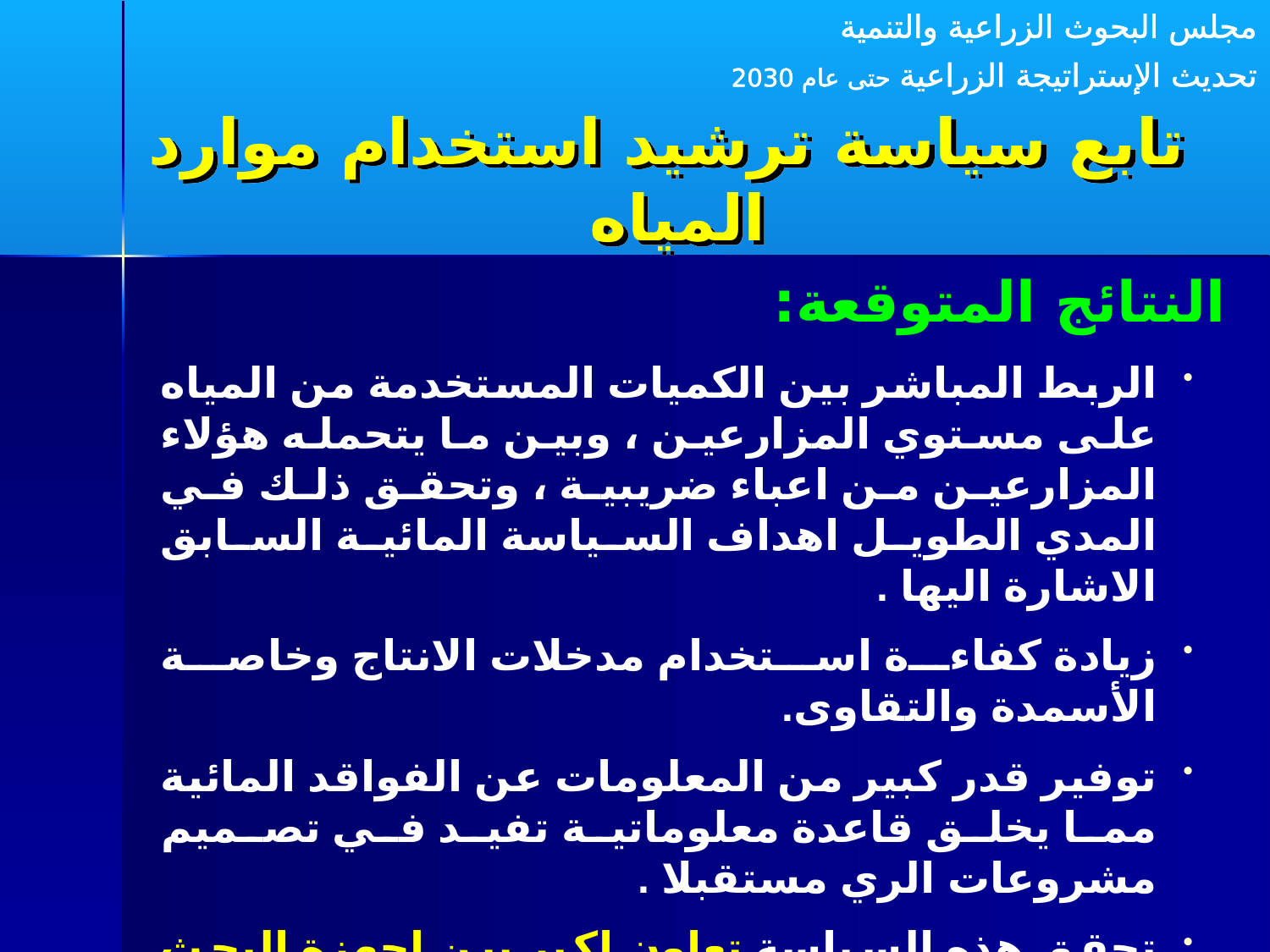

مجلس البحوث الزراعية والتنمية
تحديث الإستراتيجة الزراعية حتى عام 2030
تابع سياسة ترشيد استخدام موارد المياه
# النتائج المتوقعة:
الربط المباشر بين الكميات المستخدمة من المياه على مستوي المزارعين ، وبين ما يتحمله هؤلاء المزارعين من اعباء ضريبية ، وتحقق ذلك في المدي الطويل اهداف السياسة المائية السابق الاشارة اليها .
زيادة كفاءة استخدام مدخلات الانتاج وخاصة الأسمدة والتقاوى.
توفير قدر كبير من المعلومات عن الفواقد المائية مما يخلق قاعدة معلوماتية تفيد في تصميم مشروعات الري مستقبلا .
تحقق هذه السياسة تعاون اكبر بين اجهزة البحث الزراعي في وزارة الزراعة والجامعات ، والمؤسسات المائية التابعة لوزارة الري ، وذلك لتحقيق متطلبات تنفيذ السياسة في مجال تطوير مقننات المياه .